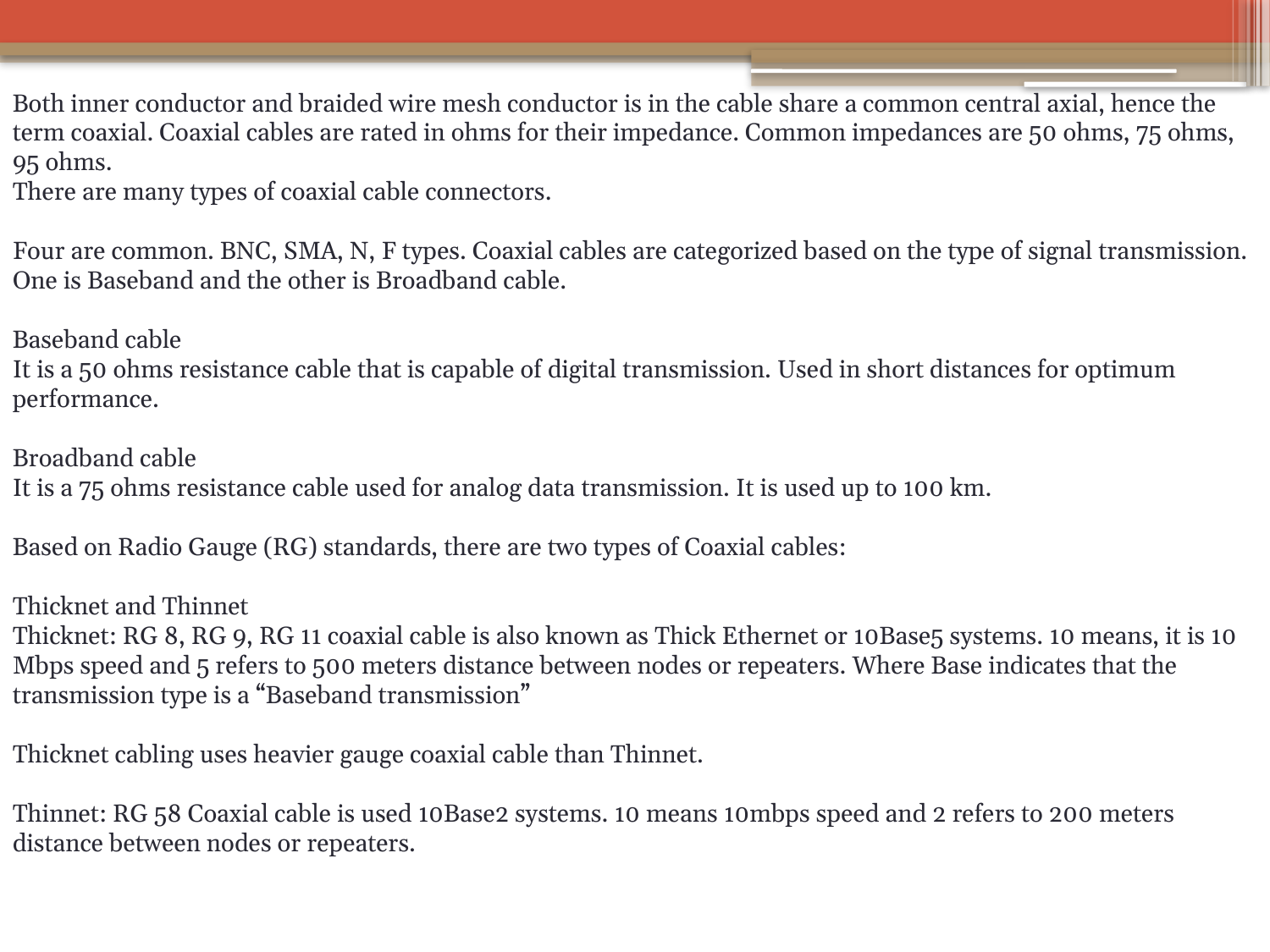

Both inner conductor and braided wire mesh conductor is in the cable share a common central axial, hence the term coaxial. Coaxial cables are rated in ohms for their impedance. Common impedances are 50 ohms, 75 ohms, 95 ohms.
There are many types of coaxial cable connectors.

Four are common. BNC, SMA, N, F types. Coaxial cables are categorized based on the type of signal transmission. One is Baseband and the other is Broadband cable.

Baseband cable
It is a 50 ohms resistance cable that is capable of digital transmission. Used in short distances for optimum performance.

Broadband cable
It is a 75 ohms resistance cable used for analog data transmission. It is used up to 100 km.

Based on Radio Gauge (RG) standards, there are two types of Coaxial cables:

Thicknet and Thinnet
Thicknet: RG 8, RG 9, RG 11 coaxial cable is also known as Thick Ethernet or 10Base5 systems. 10 means, it is 10 Mbps speed and 5 refers to 500 meters distance between nodes or repeaters. Where Base indicates that the transmission type is a “Baseband transmission”

Thicknet cabling uses heavier gauge coaxial cable than Thinnet.

Thinnet: RG 58 Coaxial cable is used 10Base2 systems. 10 means 10mbps speed and 2 refers to 200 meters distance between nodes or repeaters.